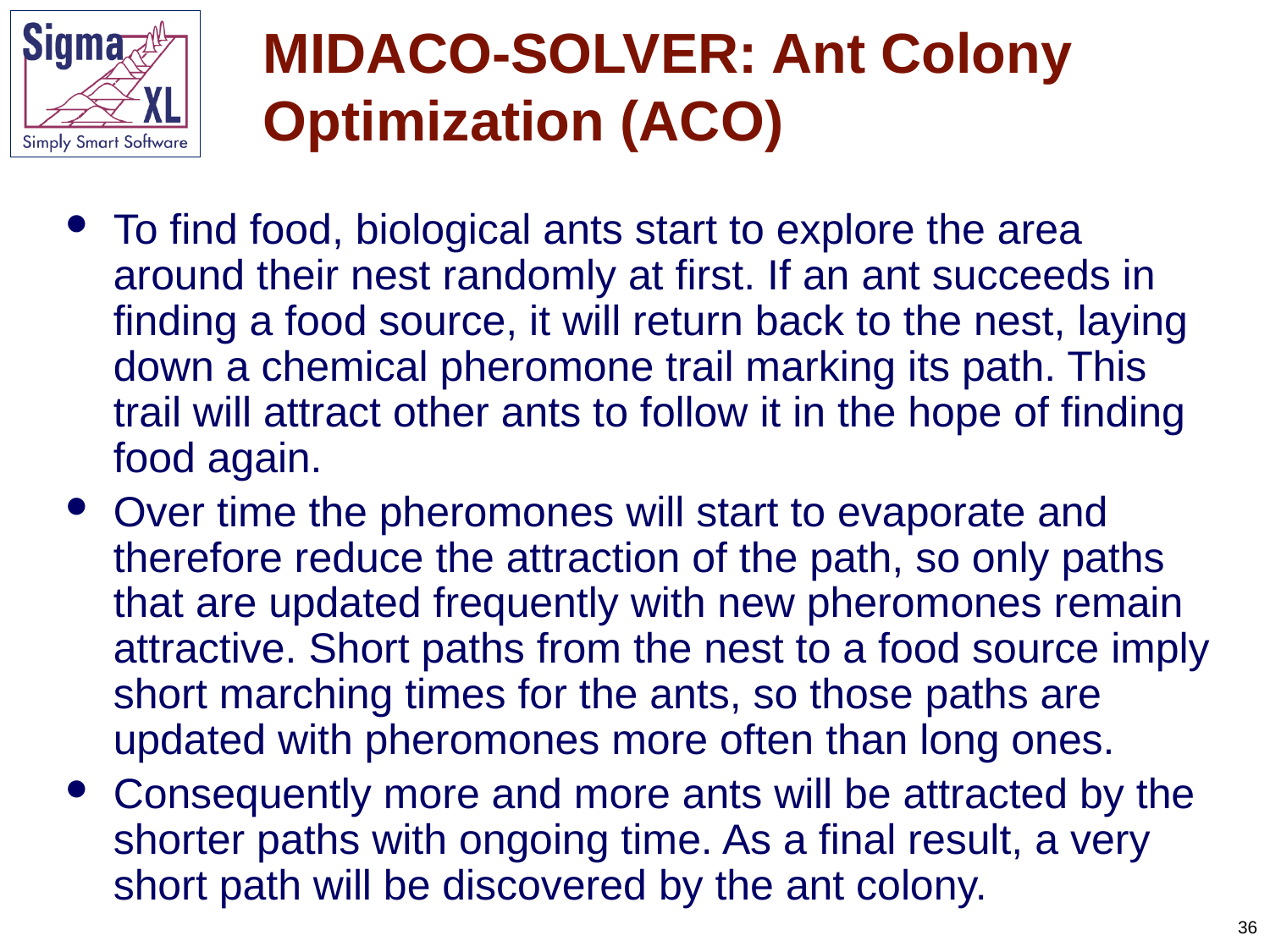

# MIDACO-SOLVER: Ant Colony Optimization (ACO)
To find food, biological ants start to explore the area around their nest randomly at first. If an ant succeeds in finding a food source, it will return back to the nest, laying down a chemical pheromone trail marking its path. This trail will attract other ants to follow it in the hope of finding food again.
Over time the pheromones will start to evaporate and therefore reduce the attraction of the path, so only paths that are updated frequently with new pheromones remain attractive. Short paths from the nest to a food source imply short marching times for the ants, so those paths are updated with pheromones more often than long ones.
Consequently more and more ants will be attracted by the shorter paths with ongoing time. As a final result, a very short path will be discovered by the ant colony.

36